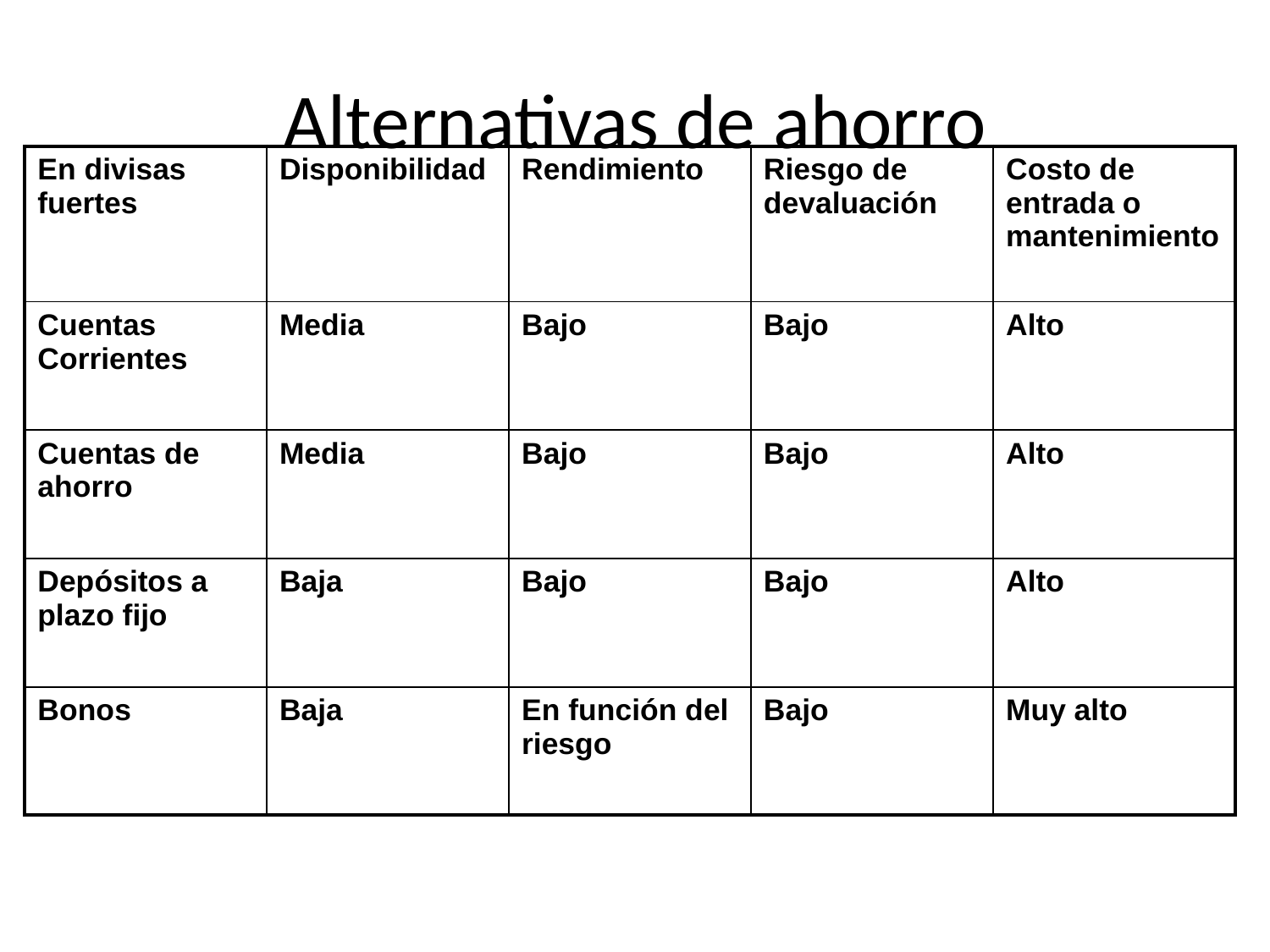

# Alternativas de ahorro
| En divisas fuertes | Disponibilidad | Rendimiento | Riesgo de devaluación | Costo de entrada o mantenimiento |
| --- | --- | --- | --- | --- |
| Cuentas Corrientes | Media | Bajo | Bajo | Alto |
| Cuentas de ahorro | Media | Bajo | Bajo | Alto |
| Depósitos a plazo fijo | Baja | Bajo | Bajo | Alto |
| Bonos | Baja | En función del riesgo | Bajo | Muy alto |